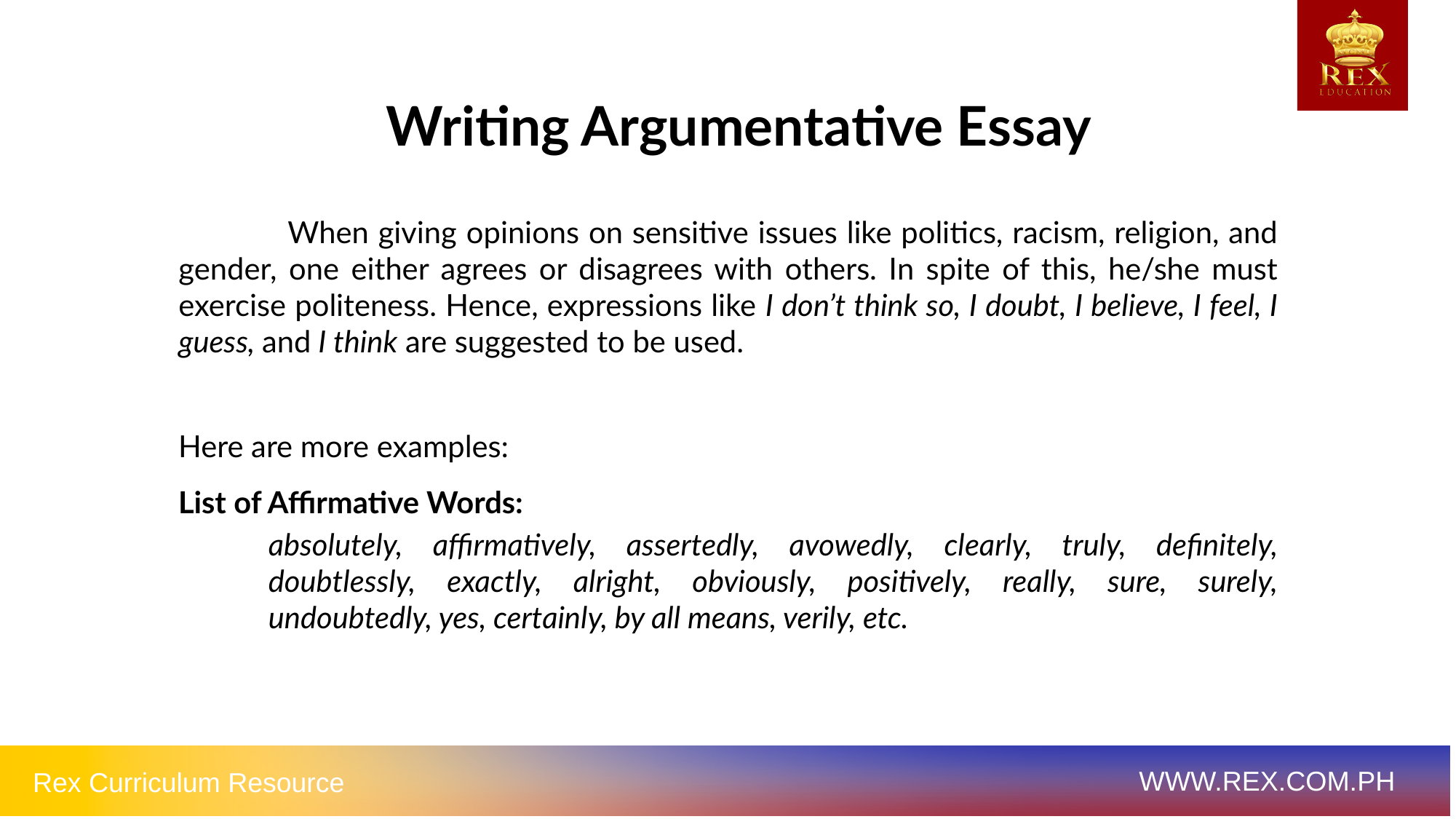

Writing Argumentative Essay
	When giving opinions on sensitive issues like politics, racism, religion, and gender, one either agrees or disagrees with others. In spite of this, he/she must exercise politeness. Hence, expressions like I don’t think so, I doubt, I believe, I feel, I guess, and I think are suggested to be used.
Here are more examples:
List of Affirmative Words:
absolutely, affirmatively, assertedly, avowedly, clearly, truly, definitely, doubtlessly, exactly, alright, obviously, positively, really, sure, surely, undoubtedly, yes, certainly, by all means, verily, etc.